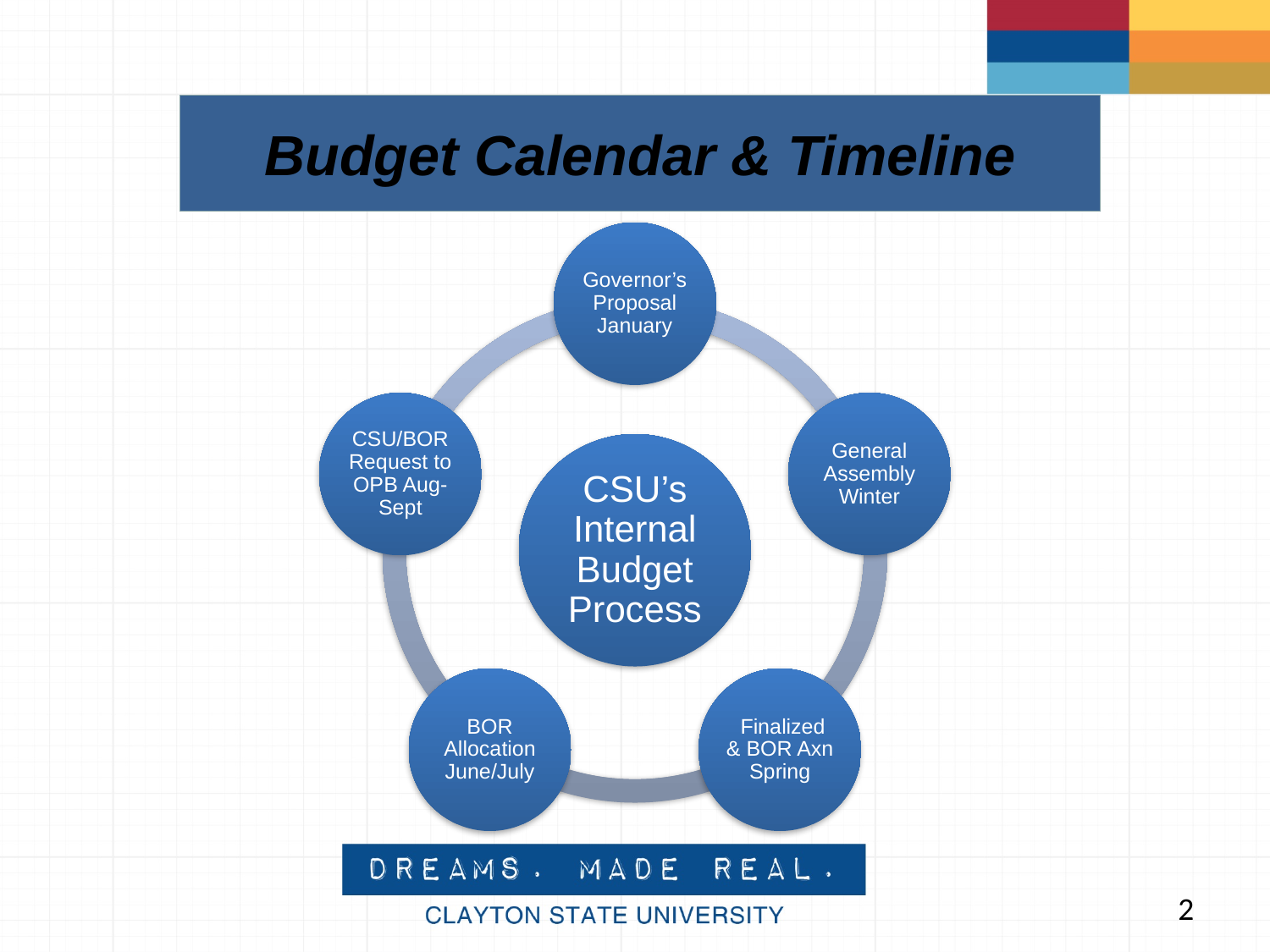

Budget Calendar & Timeline
CSU’s Internal Budget Process
Governor’s Proposal January
General Assembly Winter
 Finalized & BOR Axn Spring
BOR Allocation June/July
CSU/BOR Request to OPB Aug-Sept

2